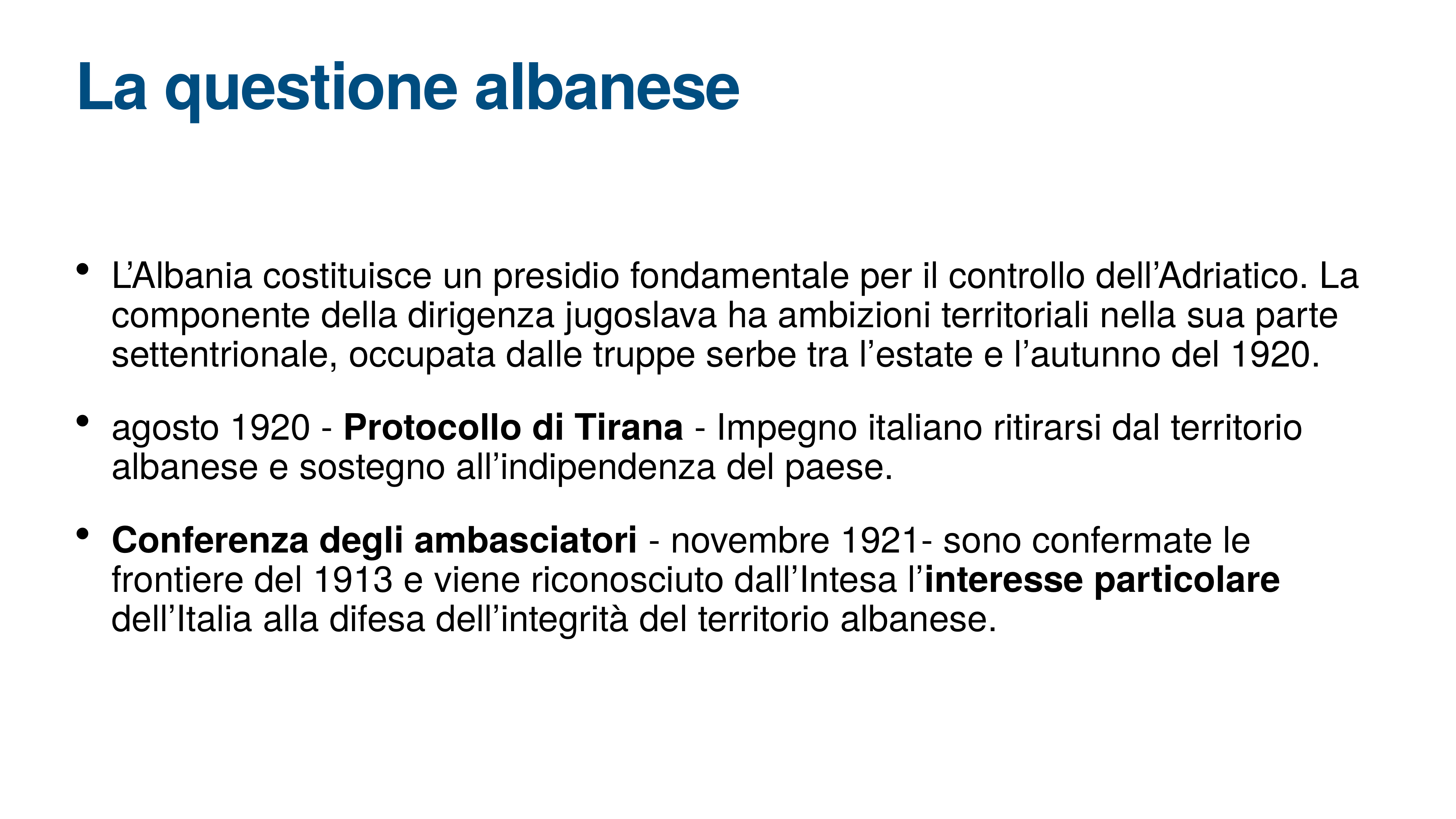

# La questione albanese
L’Albania costituisce un presidio fondamentale per il controllo dell’Adriatico. La componente della dirigenza jugoslava ha ambizioni territoriali nella sua parte settentrionale, occupata dalle truppe serbe tra l’estate e l’autunno del 1920.
agosto 1920 - Protocollo di Tirana - Impegno italiano ritirarsi dal territorio albanese e sostegno all’indipendenza del paese.
Conferenza degli ambasciatori - novembre 1921- sono confermate le frontiere del 1913 e viene riconosciuto dall’Intesa l’interesse particolare dell’Italia alla difesa dell’integrità del territorio albanese.